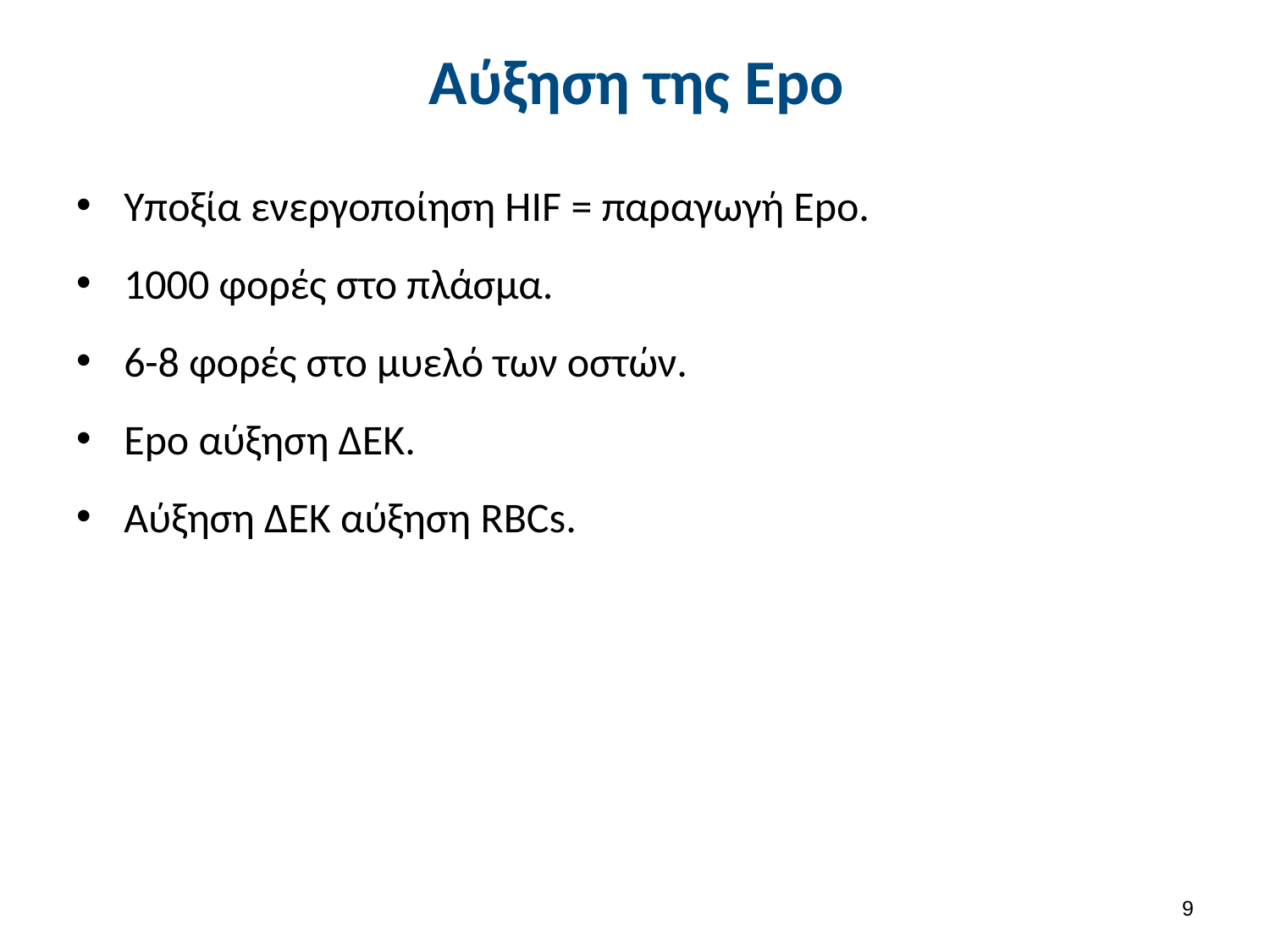

# Αύξηση της Epo
Υποξία ενεργοποίηση HIF = παραγωγή Εpo.
1000 φορές στο πλάσμα.
6-8 φορές στο μυελό των οστών.
Epo αύξηση ΔΕΚ.
Αύξηση ΔΕΚ αύξηση RBCs.
9